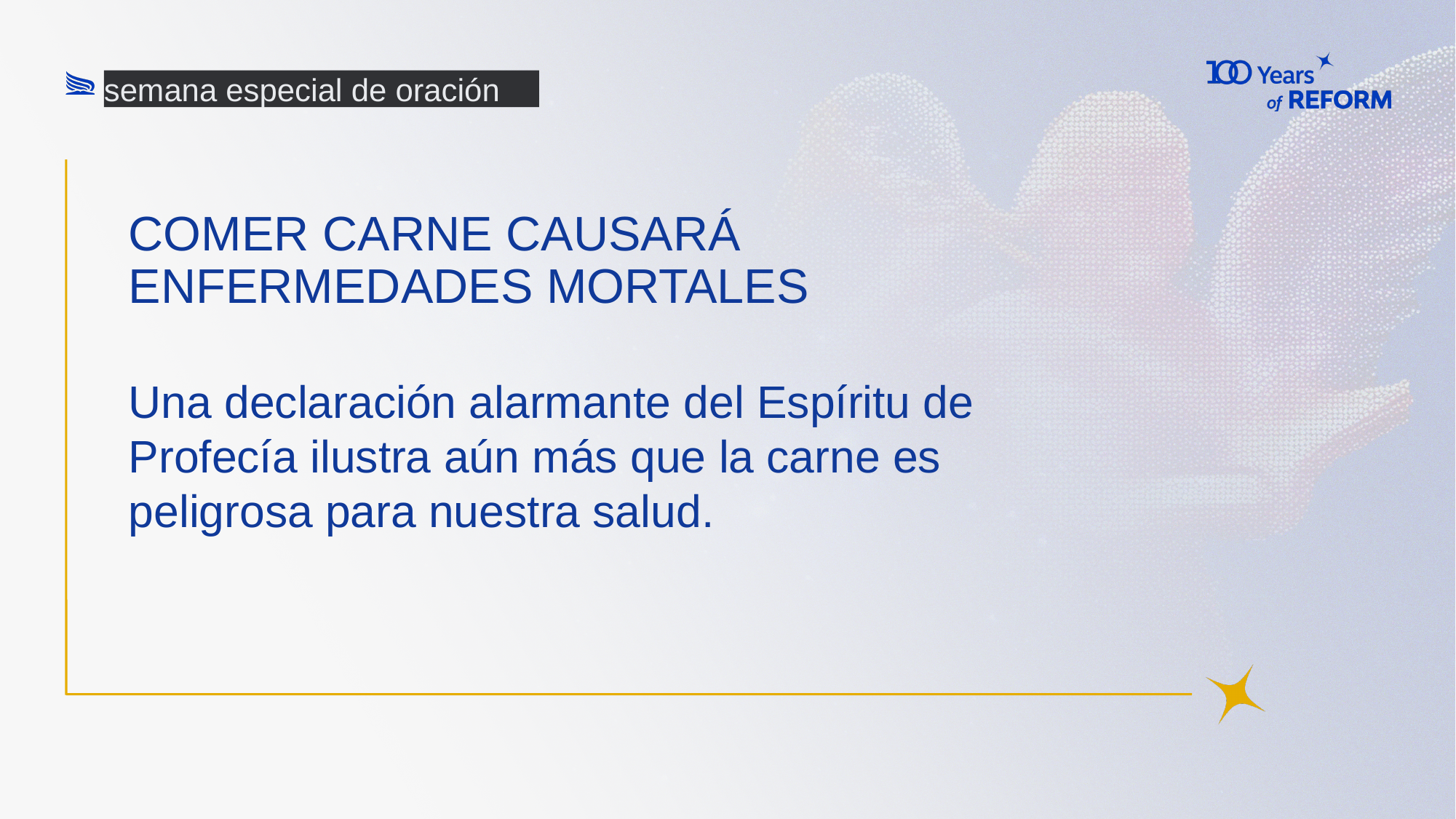

semana especial de oración
# Comer carne causará
Enfermedades mortales

Una declaración alarmante del Espíritu de Profecía ilustra aún más que la carne es peligrosa para nuestra salud.